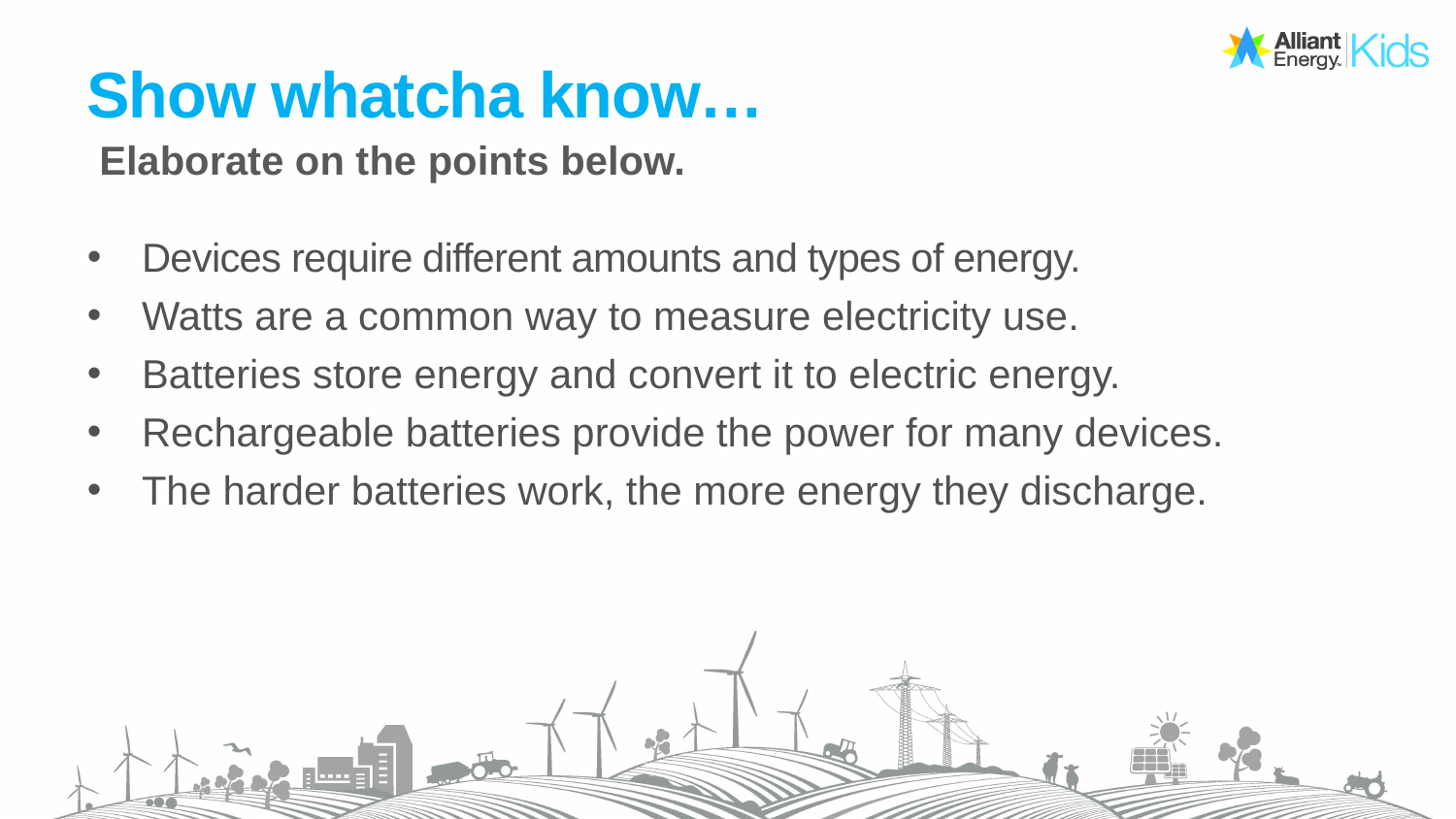

# Show whatcha know…
Elaborate on the points below.
Devices require different amounts and types of energy.
Watts are a common way to measure electricity use.
Batteries store energy and convert it to electric energy.
Rechargeable batteries provide the power for many devices.
The harder batteries work, the more energy they discharge.